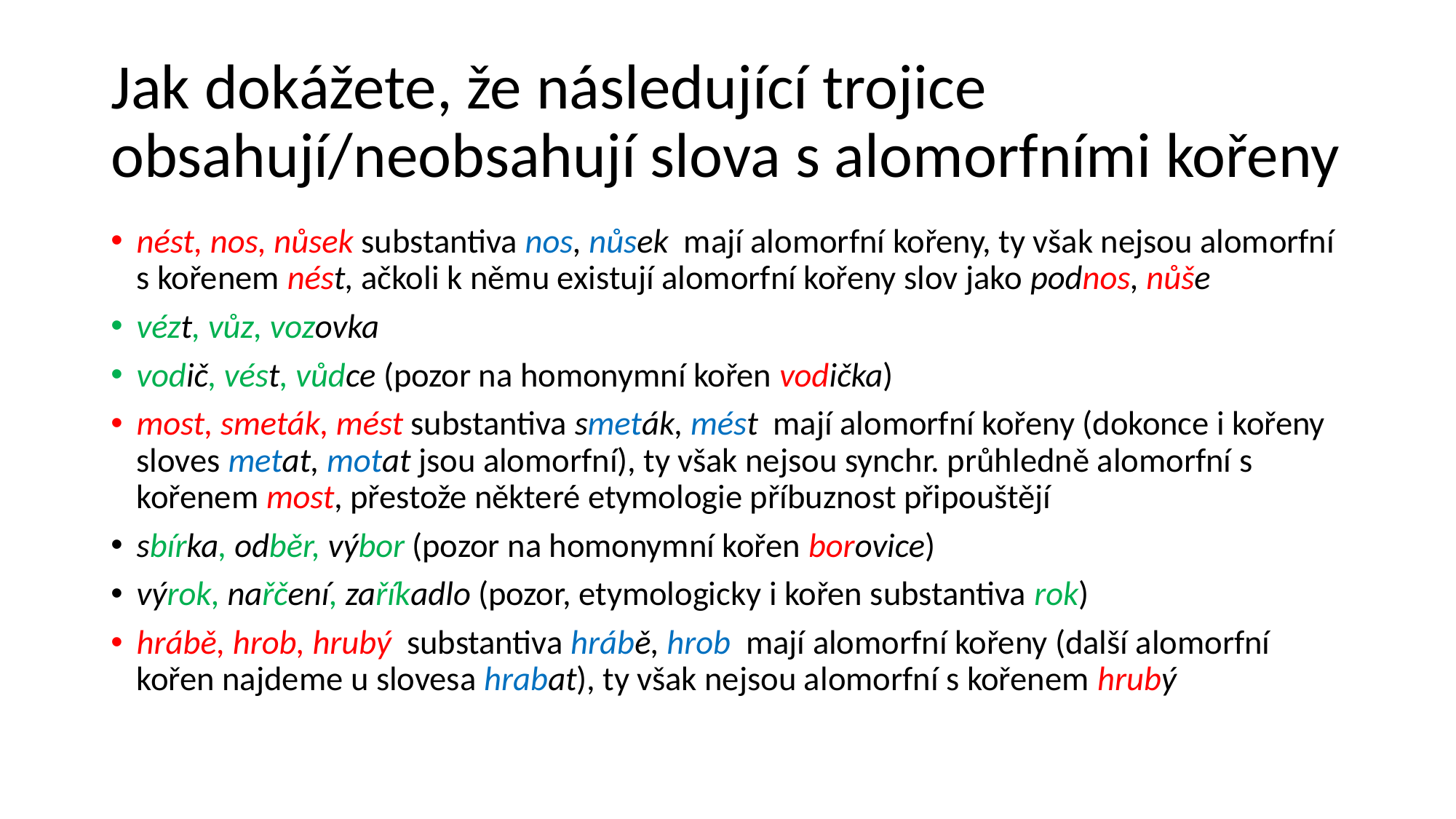

# Jak dokážete, že následující trojice obsahují/neobsahují slova s alomorfními kořeny
nést, nos, nůsek substantiva nos, nůsek  mají alomorfní kořeny, ty však nejsou alomorfní s kořenem nést, ačkoli k němu existují alomorfní kořeny slov jako podnos, nůše
vézt, vůz, vozovka
vodič, vést, vůdce (pozor na homonymní kořen vodička)
most, smeták, mést substantiva smeták, mést  mají alomorfní kořeny (dokonce i kořeny sloves metat, motat jsou alomorfní), ty však nejsou synchr. průhledně alomorfní s kořenem most, přestože některé etymologie příbuznost připouštějí
sbírka, odběr, výbor (pozor na homonymní kořen borovice)
výrok, nařčení, zaříkadlo (pozor, etymologicky i kořen substantiva rok)
hrábě, hrob, hrubý  substantiva hrábě, hrob  mají alomorfní kořeny (další alomorfní kořen najdeme u slovesa hrabat), ty však nejsou alomorfní s kořenem hrubý